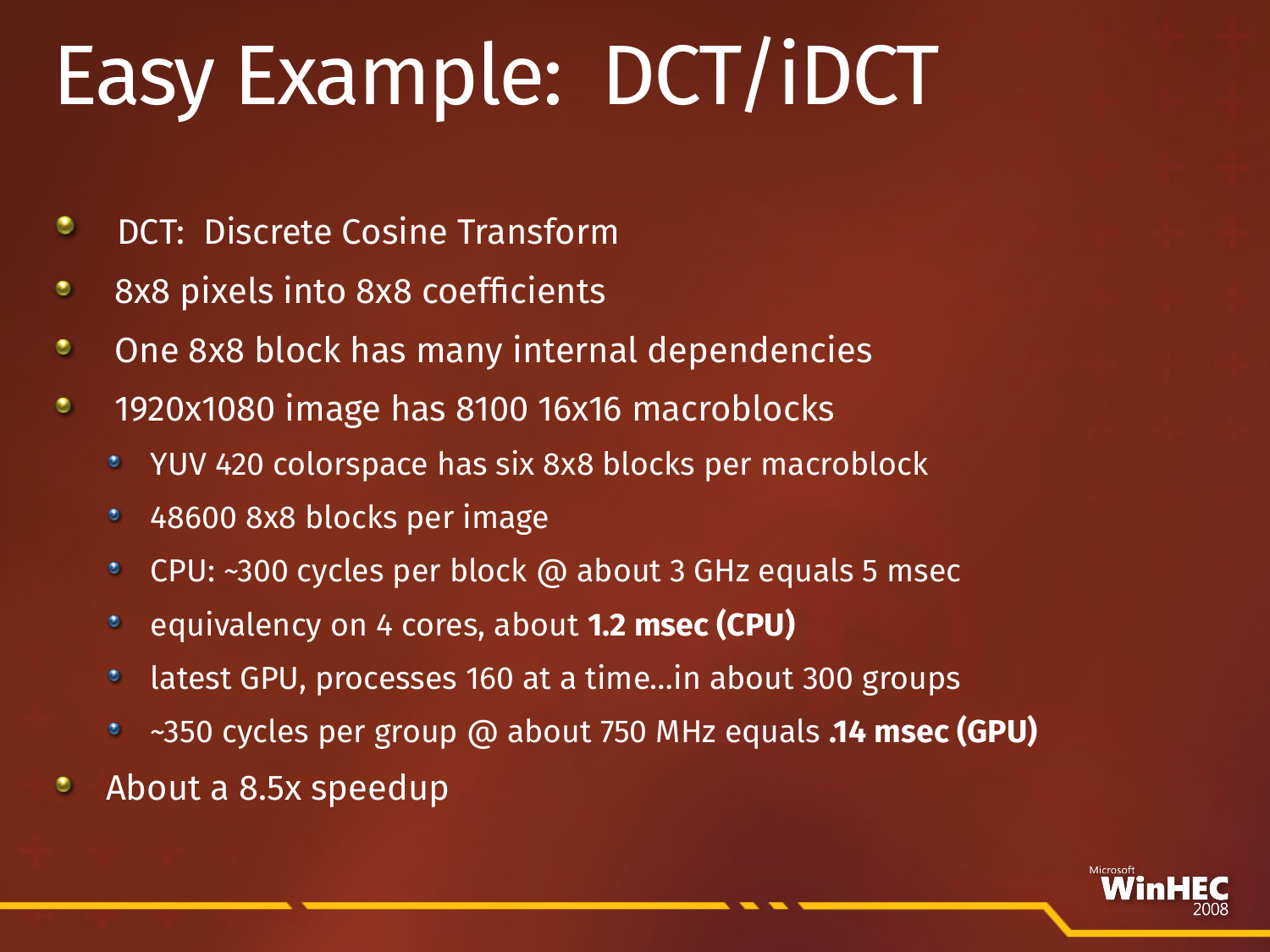

# Easy Example:  DCT/iDCT
 DCT:  Discrete Cosine Transform
 8x8 pixels into 8x8 coefficients
 One 8x8 block has many internal dependencies
 1920x1080 image has 8100 16x16 macroblocks
YUV 420 colorspace has six 8x8 blocks per macroblock
48600 8x8 blocks per image
CPU: ~300 cycles per block @ about 3 GHz equals 5 msec
equivalency on 4 cores, about 1.2 msec (CPU)
latest GPU, processes 160 at a time…in about 300 groups
~350 cycles per group @ about 750 MHz equals .14 msec (GPU)
About a 8.5x speedup